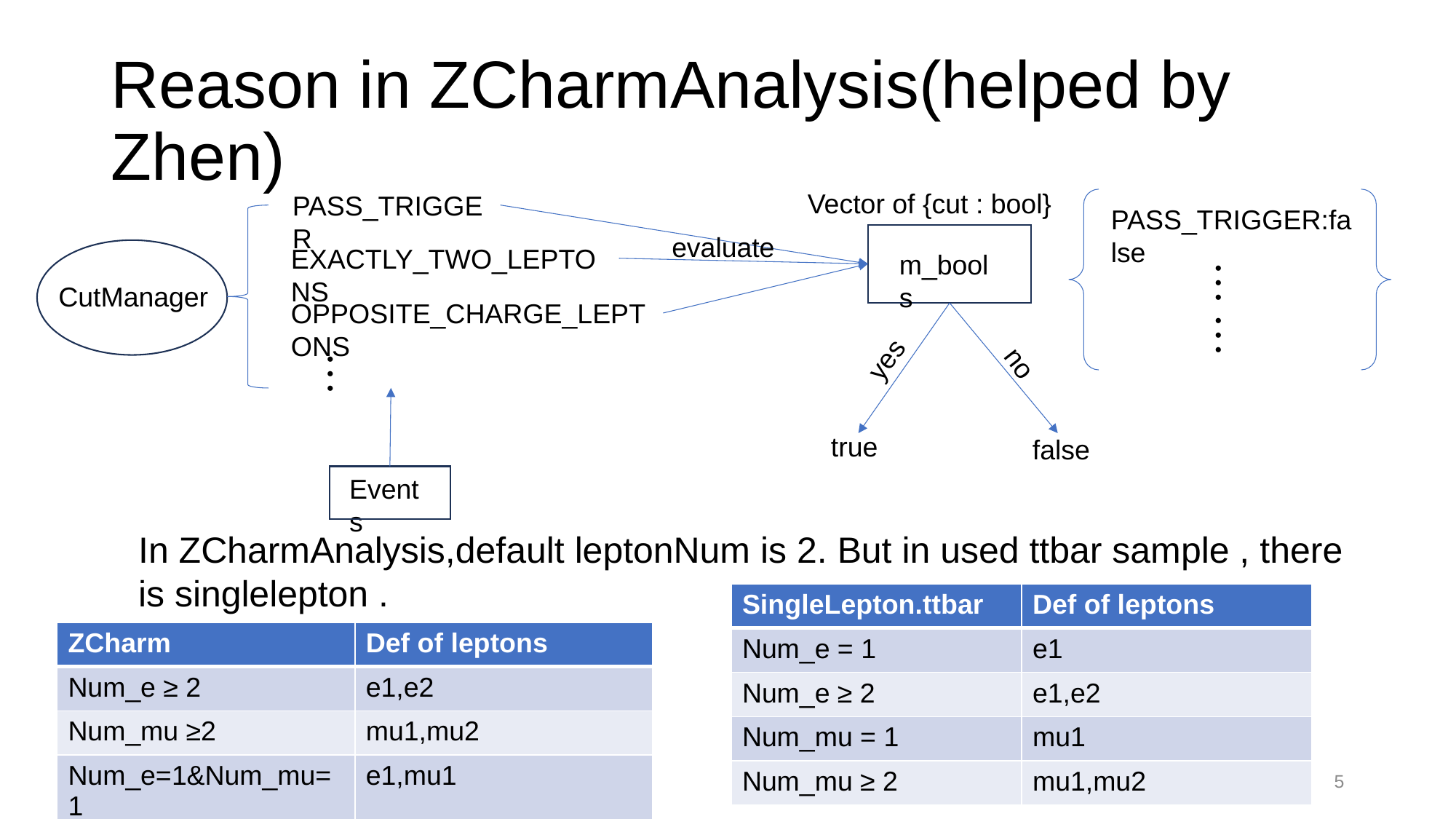

# Reason in ZCharmAnalysis(helped by Zhen)
Vector of {cut : bool}
PASS_TRIGGER

CutManager
EXACTLY_TWO_LEPTONS
●●●
OPPOSITE_CHARGE_LEPTONS
●●●
●●●

m_bools
evaluate
yes
no
true
false
Events

PASS_TRIGGER:false

In ZCharmAnalysis,default leptonNum is 2. But in used ttbar sample , there is singlelepton .
| SingleLepton.ttbar | Def of leptons |
| --- | --- |
| Num\_e = 1 | e1 |
| Num\_e ≥ 2 | e1,e2 |
| Num\_mu = 1 | mu1 |
| Num\_mu ≥ 2 | mu1,mu2 |
| ZCharm | Def of leptons |
| --- | --- |
| Num\_e ≥ 2 | e1,e2 |
| Num\_mu ≥2 | mu1,mu2 |
| Num\_e=1&Num\_mu=1 | e1,mu1 |
2024/7/19
5